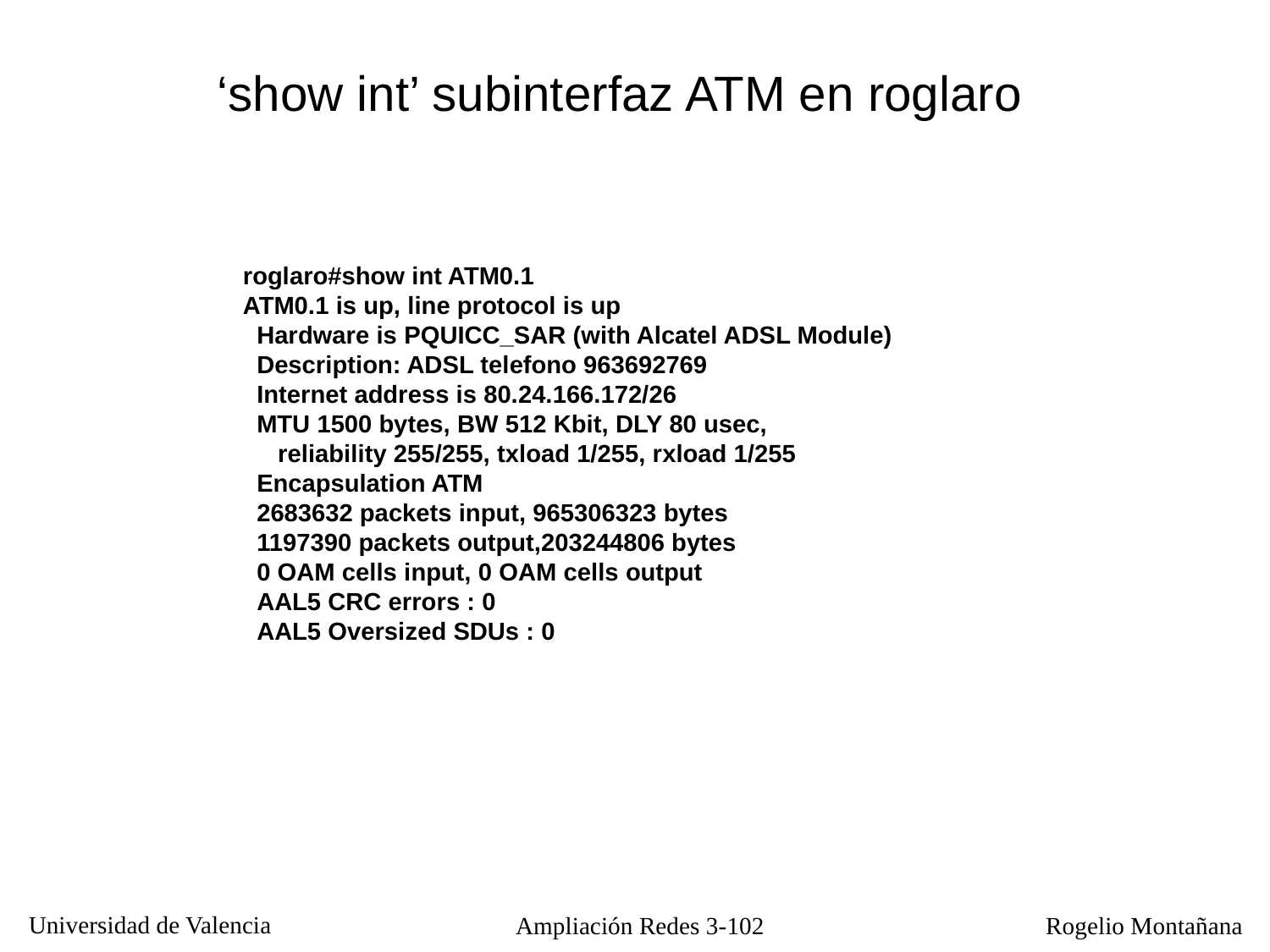

‘show int’ subinterfaz ATM en roglaro
roglaro#show int ATM0.1
ATM0.1 is up, line protocol is up
  Hardware is PQUICC_SAR (with Alcatel ADSL Module)
  Description: ADSL telefono 963692769
  Internet address is 80.24.166.172/26
  MTU 1500 bytes, BW 512 Kbit, DLY 80 usec,
     reliability 255/255, txload 1/255, rxload 1/255
  Encapsulation ATM
  2683632 packets input, 965306323 bytes
  1197390 packets output,203244806 bytes
  0 OAM cells input, 0 OAM cells output
  AAL5 CRC errors : 0
  AAL5 Oversized SDUs : 0
Ampliación Redes 3-102